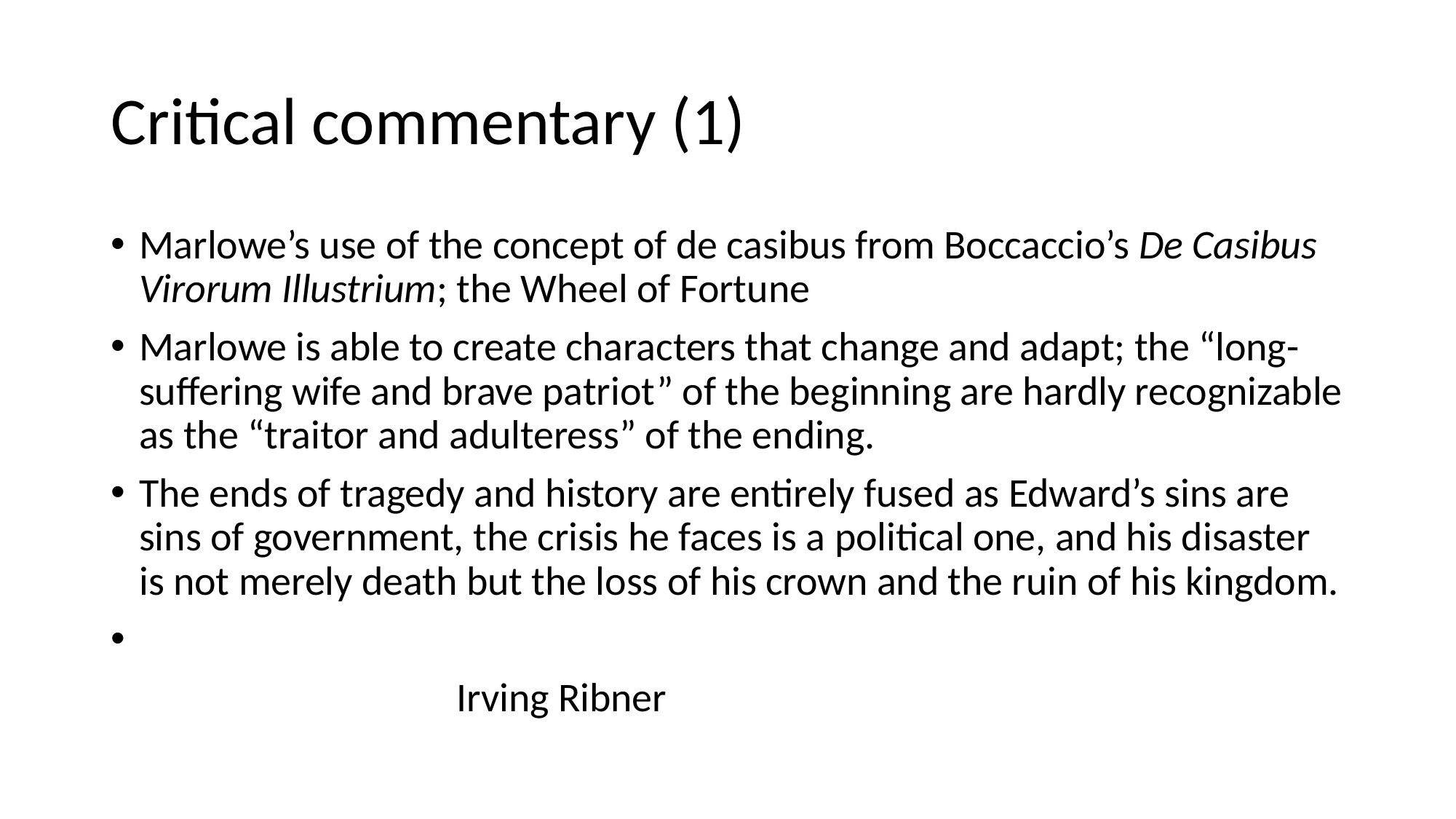

# Critical commentary (1)
Marlowe’s use of the concept of de casibus from Boccaccio’s De Casibus Virorum Illustrium; the Wheel of Fortune
Marlowe is able to create characters that change and adapt; the “long-suffering wife and brave patriot” of the beginning are hardly recognizable as the “traitor and adulteress” of the ending.
The ends of tragedy and history are entirely fused as Edward’s sins are sins of government, the crisis he faces is a political one, and his disaster is not merely death but the loss of his crown and the ruin of his kingdom.

                                      Irving Ribner